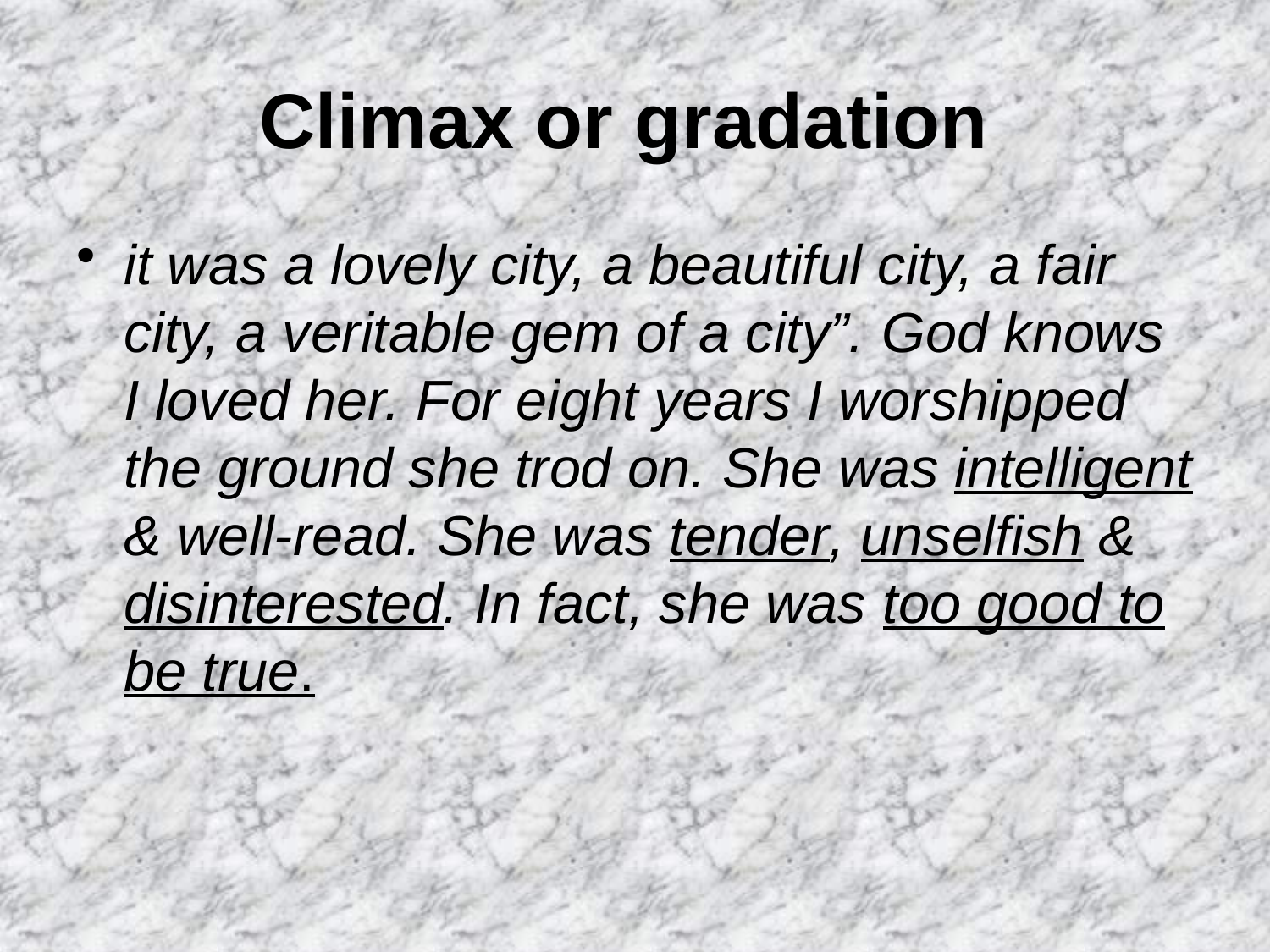

# Climax or gradation
it was a lovely city, a beautiful city, a fair city, a veritable gem of a city”. God knows I loved her. For eight years I worshipped the ground she trod on. She was intelligent & well-read. She was tender, unselfish & disinterested. In fact, she was too good to be true.